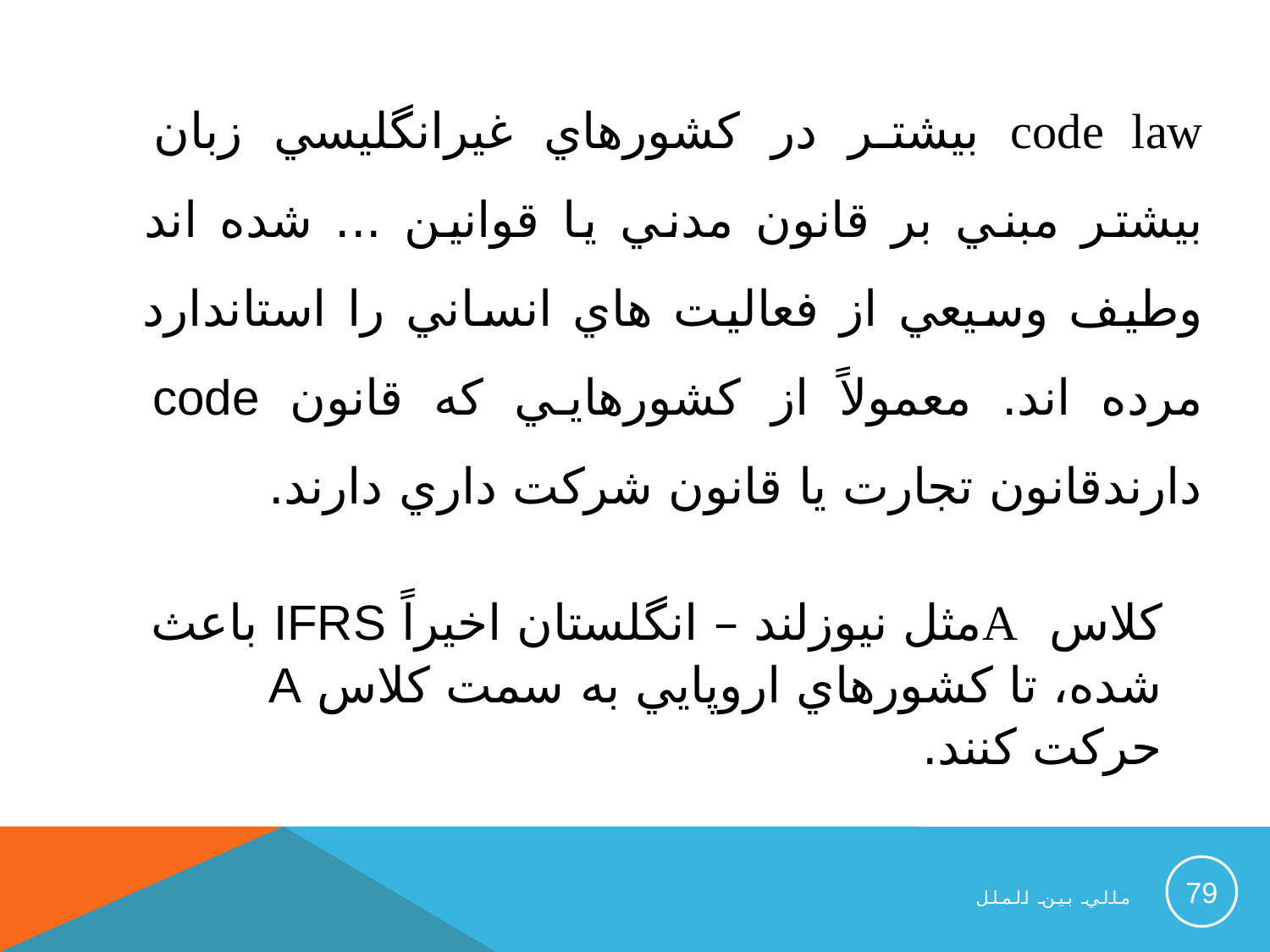

code law بيشتر در كشورهاي غيرانگليسي زبان بيشتر مبني بر قانون مدني يا قوانين ... شده اند وطيف وسيعي از فعاليت هاي انساني را استاندارد مرده اند. معمولاً از كشورهايي كه قانون code دارندقانون تجارت يا قانون شركت داري دارند.
كلاس  Aمثل نيوزلند – انگلستان اخيراً IFRS باعث شده، تا كشورهاي اروپايي به سمت كلاس A حركت كنند.
79
مالي بين الملل